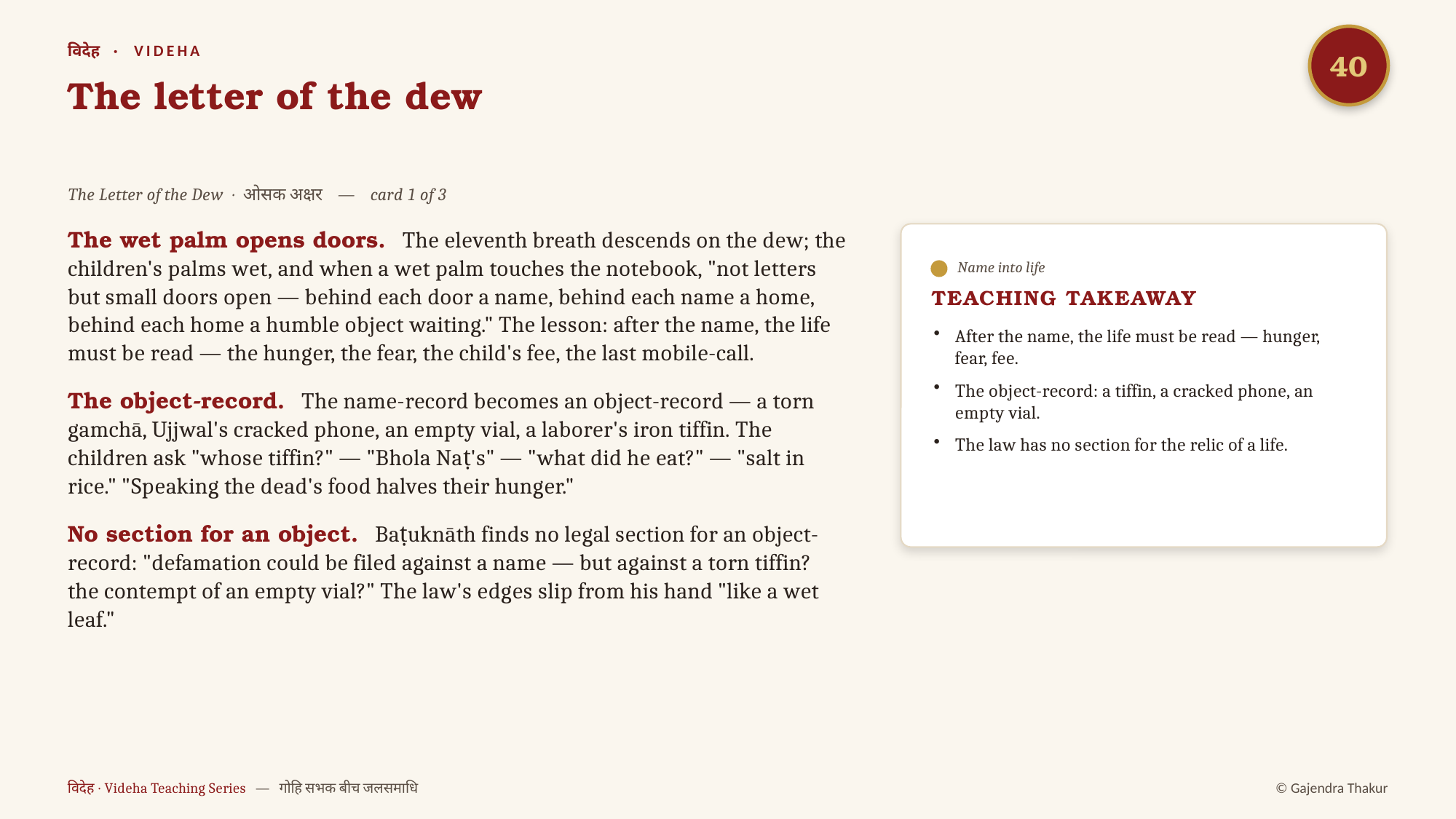

40
विदेह  ·  VIDEHA
The letter of the dew
The Letter of the Dew  ·  ओसक अक्षर    —    card 1 of 3
The wet palm opens doors.  The eleventh breath descends on the dew; the children's palms wet, and when a wet palm touches the notebook, "not letters but small doors open — behind each door a name, behind each name a home, behind each home a humble object waiting." The lesson: after the name, the life must be read — the hunger, the fear, the child's fee, the last mobile-call.
The object-record.  The name-record becomes an object-record — a torn gamchā, Ujjwal's cracked phone, an empty vial, a laborer's iron tiffin. The children ask "whose tiffin?" — "Bhola Naṭ's" — "what did he eat?" — "salt in rice." "Speaking the dead's food halves their hunger."
No section for an object.  Baṭuknāth finds no legal section for an object-record: "defamation could be filed against a name — but against a torn tiffin? the contempt of an empty vial?" The law's edges slip from his hand "like a wet leaf."

Name into life

TEACHING TAKEAWAY
After the name, the life must be read — hunger, fear, fee.
The object-record: a tiffin, a cracked phone, an empty vial.
The law has no section for the relic of a life.
विदेह · Videha Teaching Series   —   गोहि सभक बीच जलसमाधि
© Gajendra Thakur